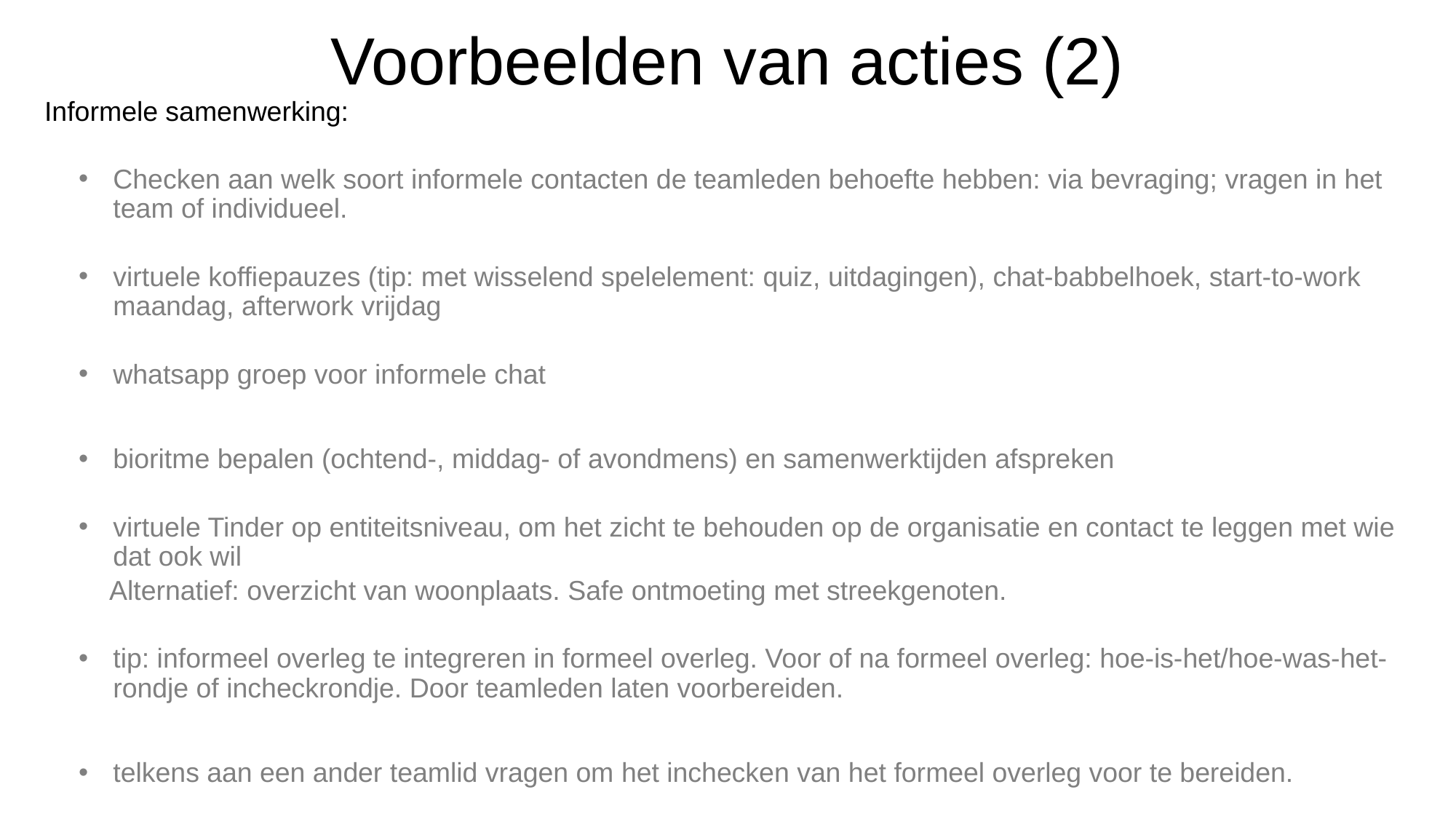

# Voorbeelden van acties (2)

Informele samenwerking:

Checken aan welk soort informele contacten de teamleden behoefte hebben: via bevraging; vragen in het team of individueel.

virtuele koffiepauzes (tip: met wisselend spelelement: quiz, uitdagingen), chat-babbelhoek, start-to-work maandag, afterwork vrijdag

whatsapp groep voor informele chat

bioritme bepalen (ochtend-, middag- of avondmens) en samenwerktijden afspreken

virtuele Tinder op entiteitsniveau, om het zicht te behouden op de organisatie en contact te leggen met wie dat ook wil
    Alternatief: overzicht van woonplaats. Safe ontmoeting met streekgenoten.

tip: informeel overleg te integreren in formeel overleg. Voor of na formeel overleg: hoe-is-het/hoe-was-het-rondje of incheckrondje. Door teamleden laten voorbereiden.

telkens aan een ander teamlid vragen om het inchecken van het formeel overleg voor te bereiden.